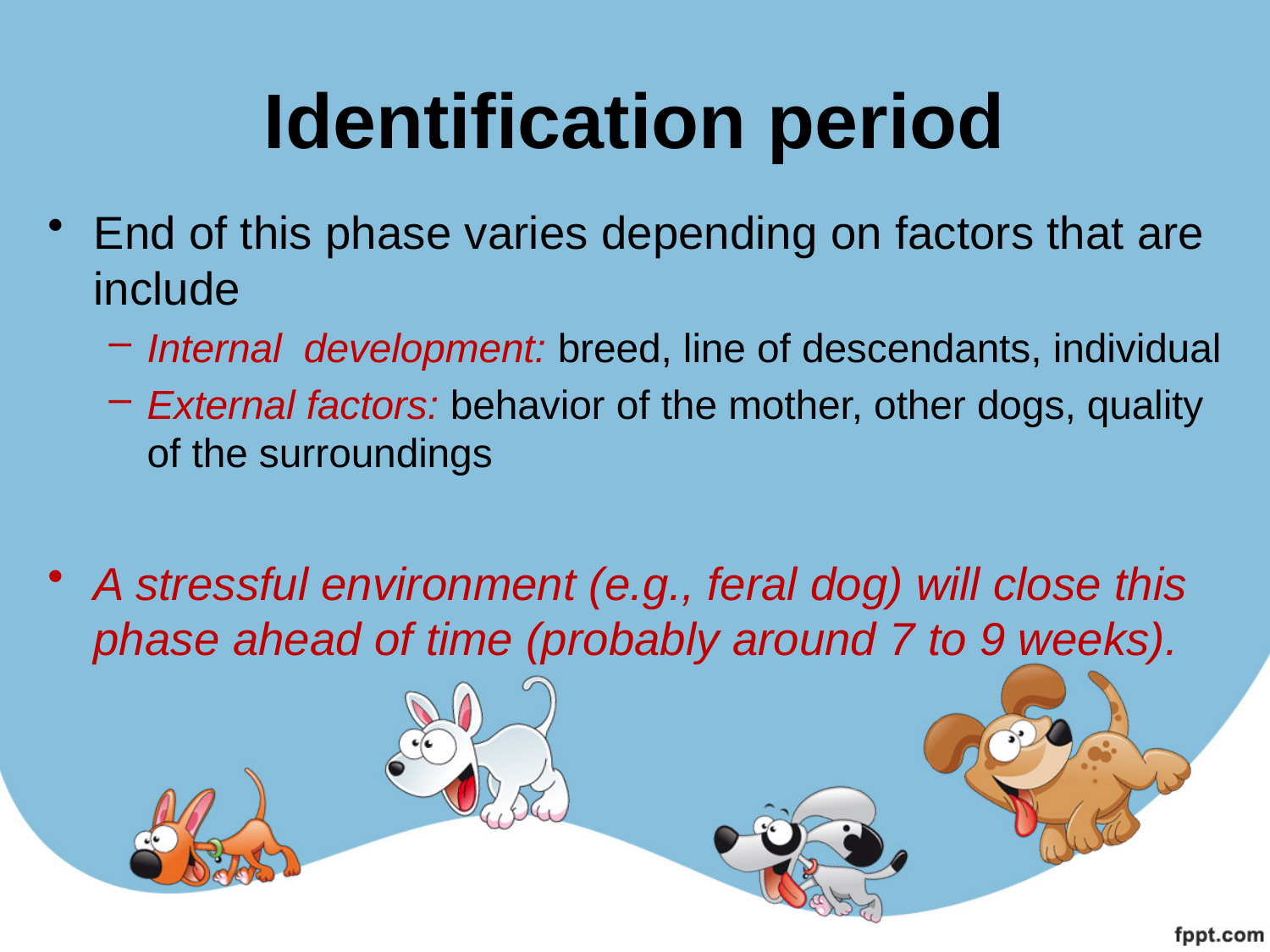

# Identification period
End of this phase varies depending on factors that are include
Internal  development: breed, line of descendants, individual
External factors: behavior of the mother, other dogs, quality of the surroundings

A stressful environment (e.g., feral dog) will close this phase ahead of time (probably around 7 to 9 weeks).